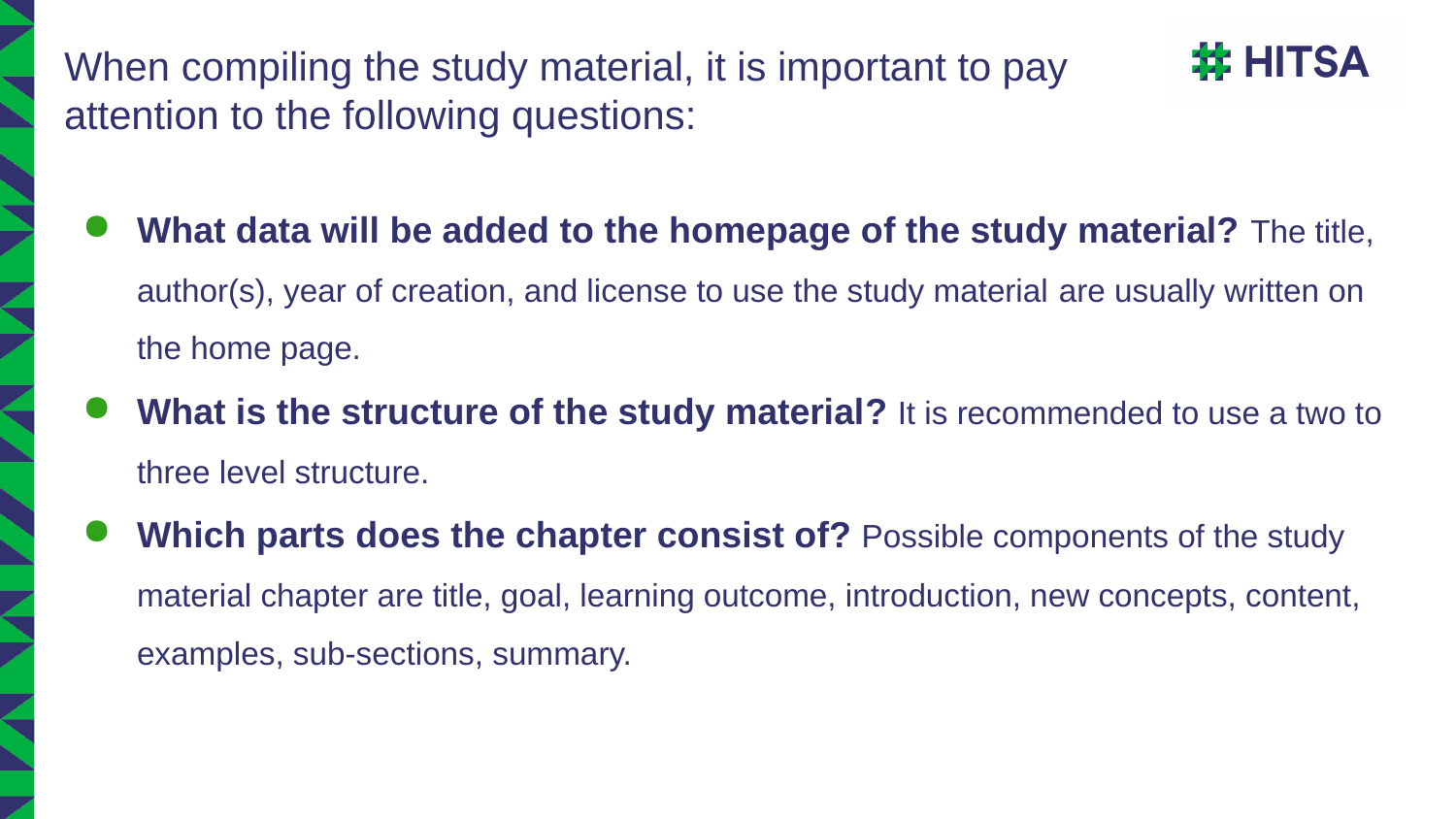

# When compiling the study material, it is important to pay attention to the following questions:
What data will be added to the homepage of the study material? The title, author(s), year of creation, and license to use the study material are usually written on the home page.
What is the structure of the study material? It is recommended to use a two to three level structure.
Which parts does the chapter consist of? Possible components of the study material chapter are title, goal, learning outcome, introduction, new concepts, content, examples, sub-sections, summary.